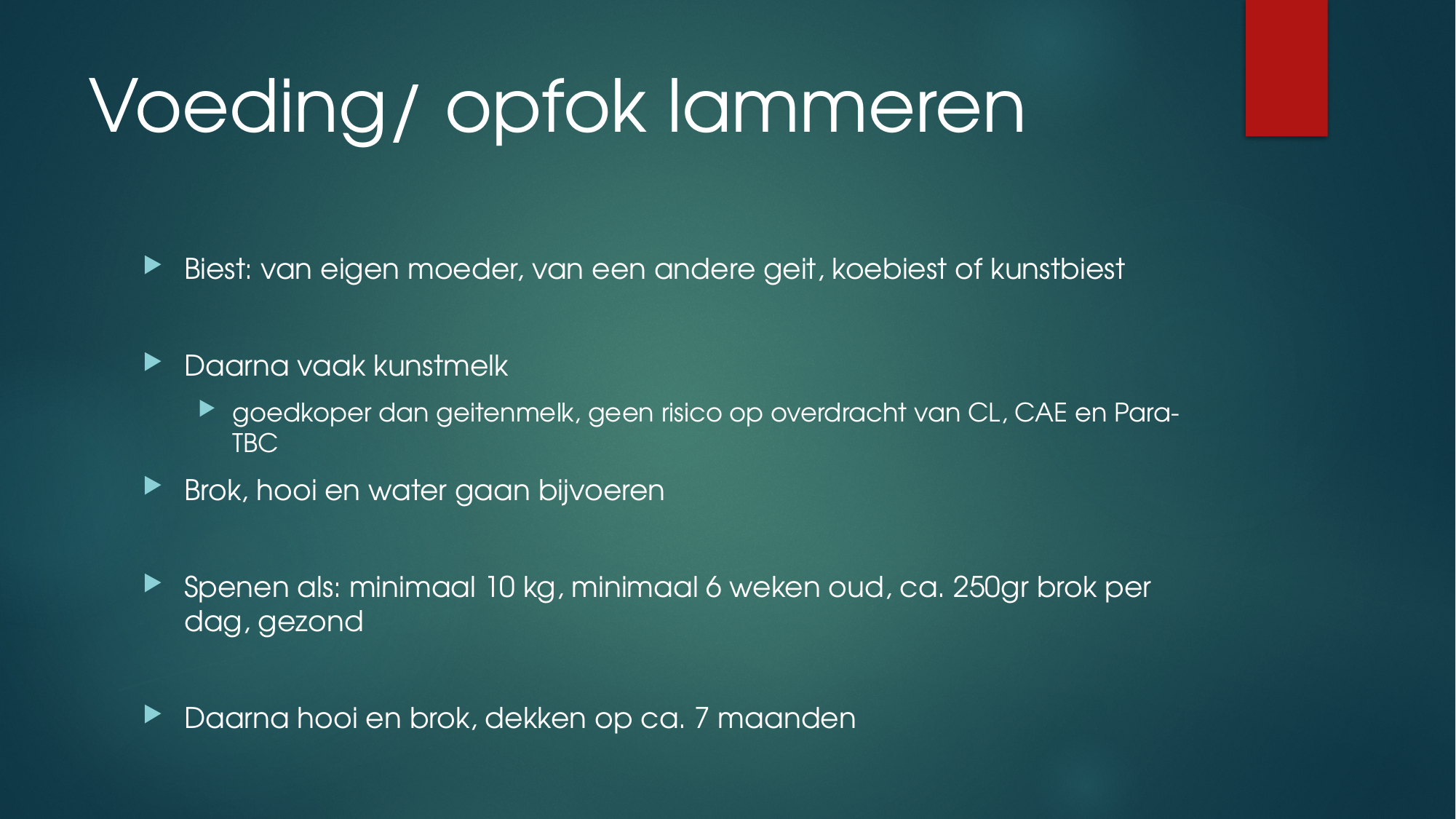

# Voeding/ opfok lammeren
Biest: van eigen moeder, van een andere geit, koebiest of kunstbiest

Daarna vaak kunstmelk
goedkoper dan geitenmelk, geen risico op overdracht van CL, CAE en Para-TBC
Brok, hooi en water gaan bijvoeren

Spenen als: minimaal 10 kg, minimaal 6 weken oud, ca. 250gr brok per dag, gezond

Daarna hooi en brok, dekken op ca. 7 maanden